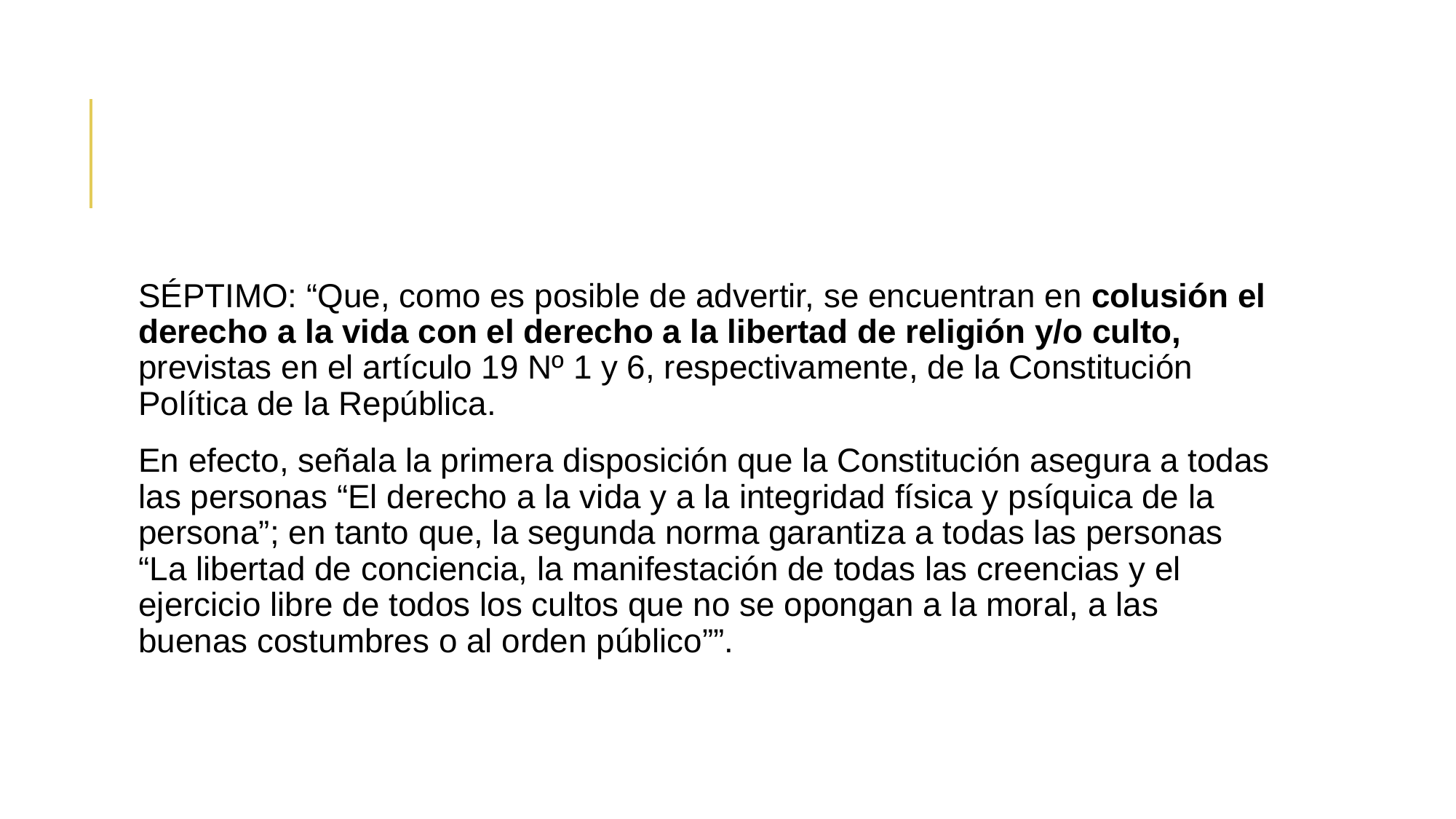

SÉPTIMO: “Que, como es posible de advertir, se encuentran en colusión el derecho a la vida con el derecho a la libertad de religión y/o culto, previstas en el artículo 19 Nº 1 y 6, respectivamente, de la Constitución Política de la República.
En efecto, señala la primera disposición que la Constitución asegura a todas las personas “El derecho a la vida y a la integridad física y psíquica de la persona”; en tanto que, la segunda norma garantiza a todas las personas “La libertad de conciencia, la manifestación de todas las creencias y el ejercicio libre de todos los cultos que no se opongan a la moral, a las buenas costumbres o al orden público””.